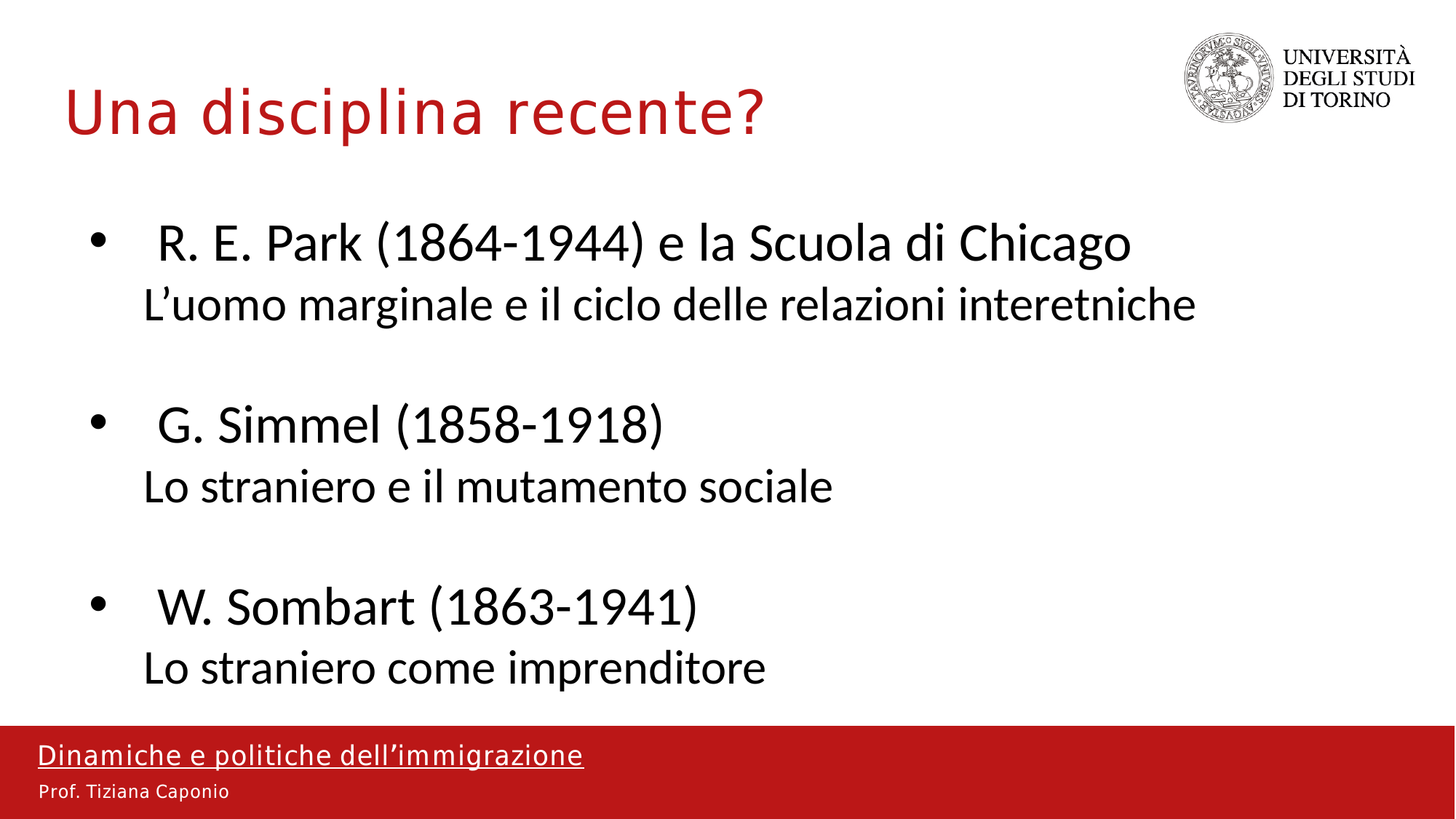

Una disciplina recente?

R. E. Park (1864-1944) e la Scuola di Chicago
L’uomo marginale e il ciclo delle relazioni interetniche

G. Simmel (1858-1918)
Lo straniero e il mutamento sociale

W. Sombart (1863-1941)
Lo straniero come imprenditore

Dinamiche e politiche dell’immigrazione
Prof. Tiziana Caponio